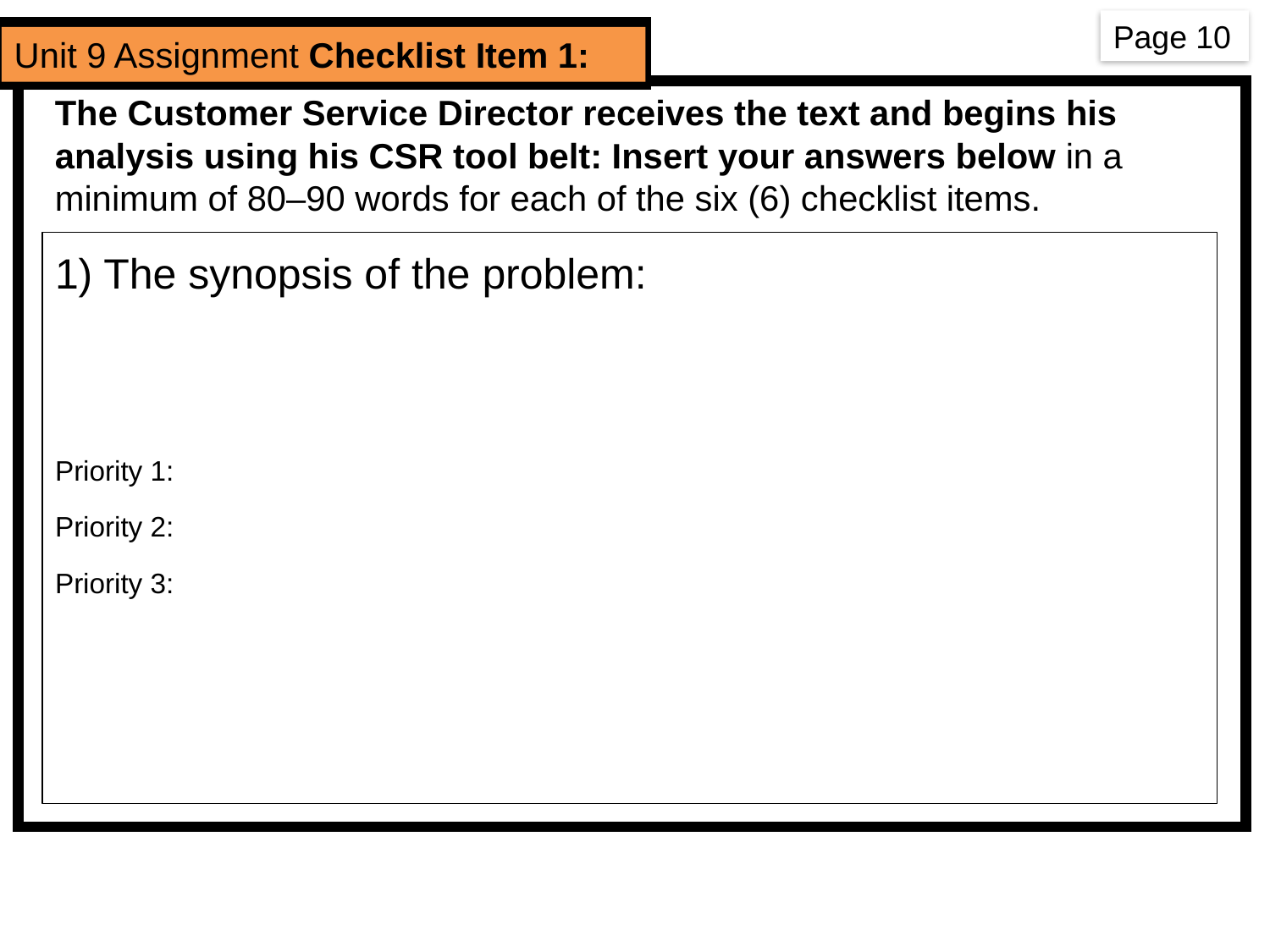

Page 10

Unit 9 Assignment Checklist Item 1:

The Customer Service Director receives the text and begins his analysis using his CSR tool belt: Insert your answers below in a minimum of 80–90 words for each of the six (6) checklist items.
1) The synopsis of the problem:

Priority 1:
Priority 2:
Priority 3: